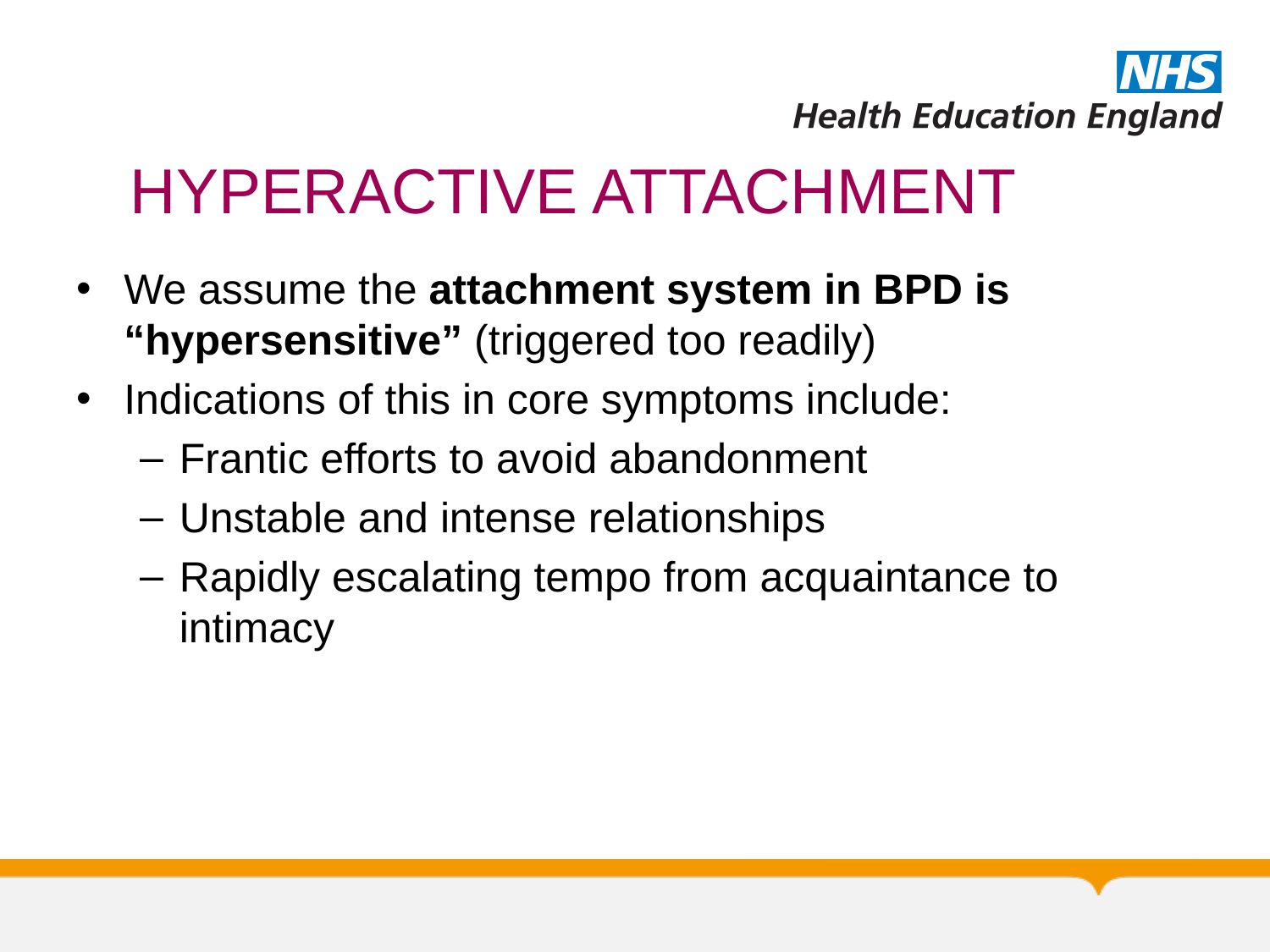

# HYPERACTIVE ATTACHMENT
We assume the attachment system in BPD is “hypersensitive” (triggered too readily)
Indications of this in core symptoms include:
Frantic efforts to avoid abandonment
Unstable and intense relationships
Rapidly escalating tempo from acquaintance to intimacy